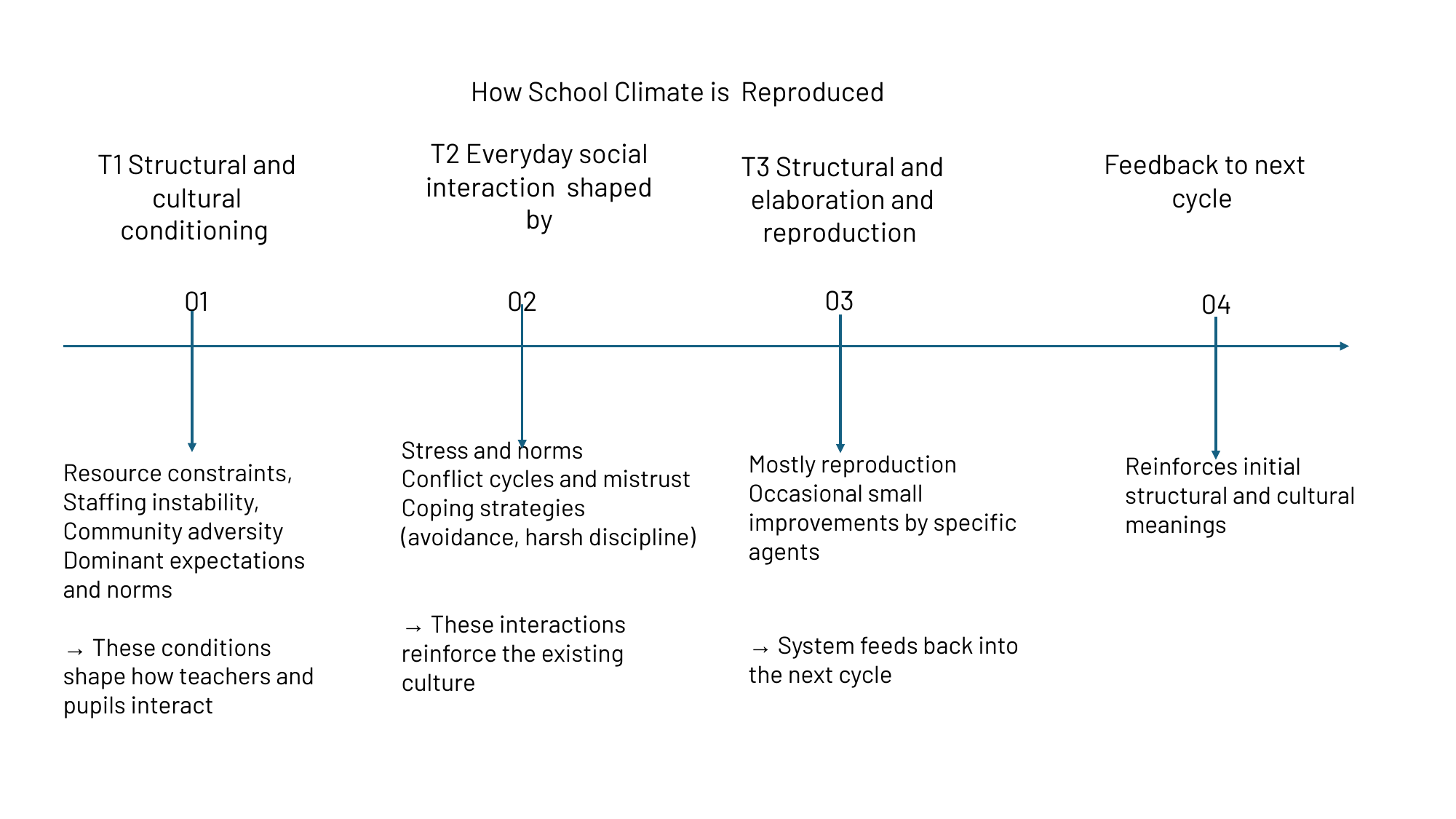

How School Climate is  Reproduced
T1 Structural and cultural conditioning
Feedback to next cycle
T3 Structural and elaboration and reproduction
T2 Everyday social interaction  shaped by
03
01
02
04
Stress and norms
Conflict cycles and mistrust
Coping strategies (avoidance, harsh discipline)

→ These interactions reinforce the existing culture
Reinforces initial structural and cultural meanings
Resource constraints, Staffing instability, Community adversity
Dominant expectations and norms

→ These conditions shape how teachers and pupils interact
Mostly reproduction
Occasional small improvements by specific agents

→ System feeds back into the next cycle